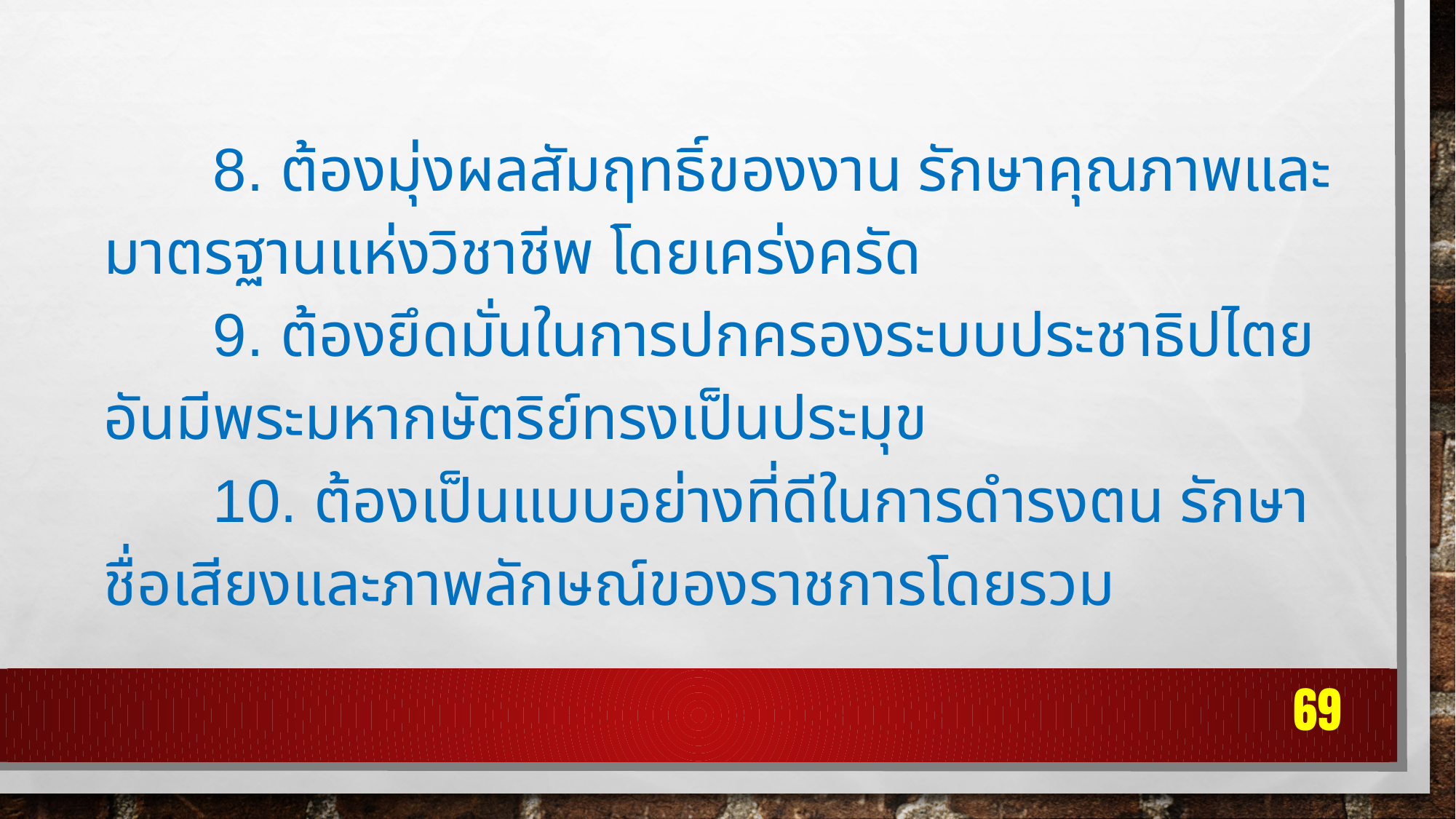

8. ต้องมุ่งผลสัมฤทธิ์ของงาน รักษาคุณภาพและมาตรฐานแห่งวิชาชีพ โดยเคร่งครัด
	9. ต้องยึดมั่นในการปกครองระบบประชาธิปไตยอันมีพระมหากษัตริย์ทรงเป็นประมุข
	10. ต้องเป็นแบบอย่างที่ดีในการดำรงตน รักษาชื่อเสียงและภาพลักษณ์ของราชการโดยรวม
69